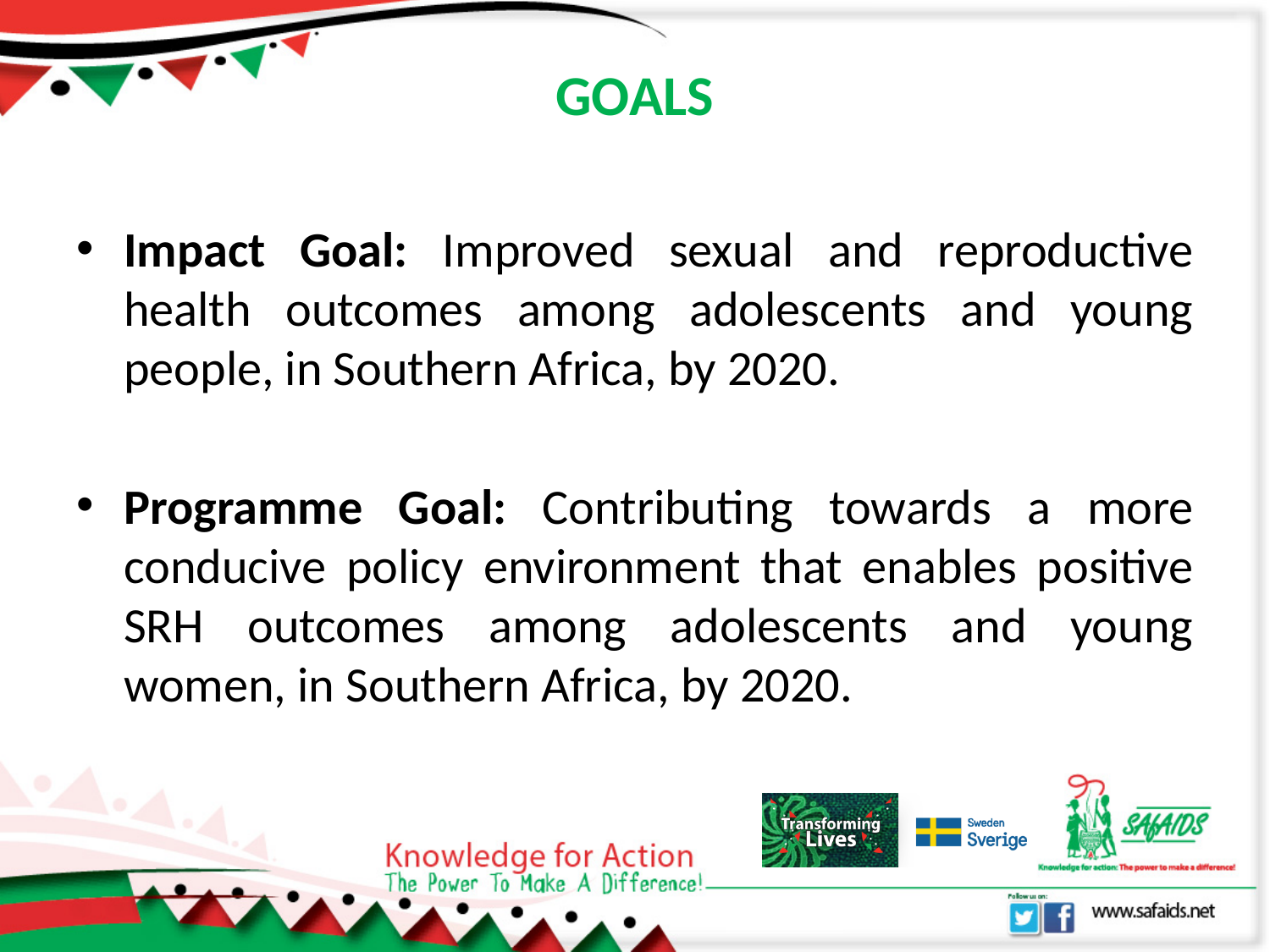

# GOALS
Impact Goal: Improved sexual and reproductive health outcomes among adolescents and young people, in Southern Africa, by 2020.

Programme Goal: Contributing towards a more conducive policy environment that enables positive SRH outcomes among adolescents and young women, in Southern Africa, by 2020.